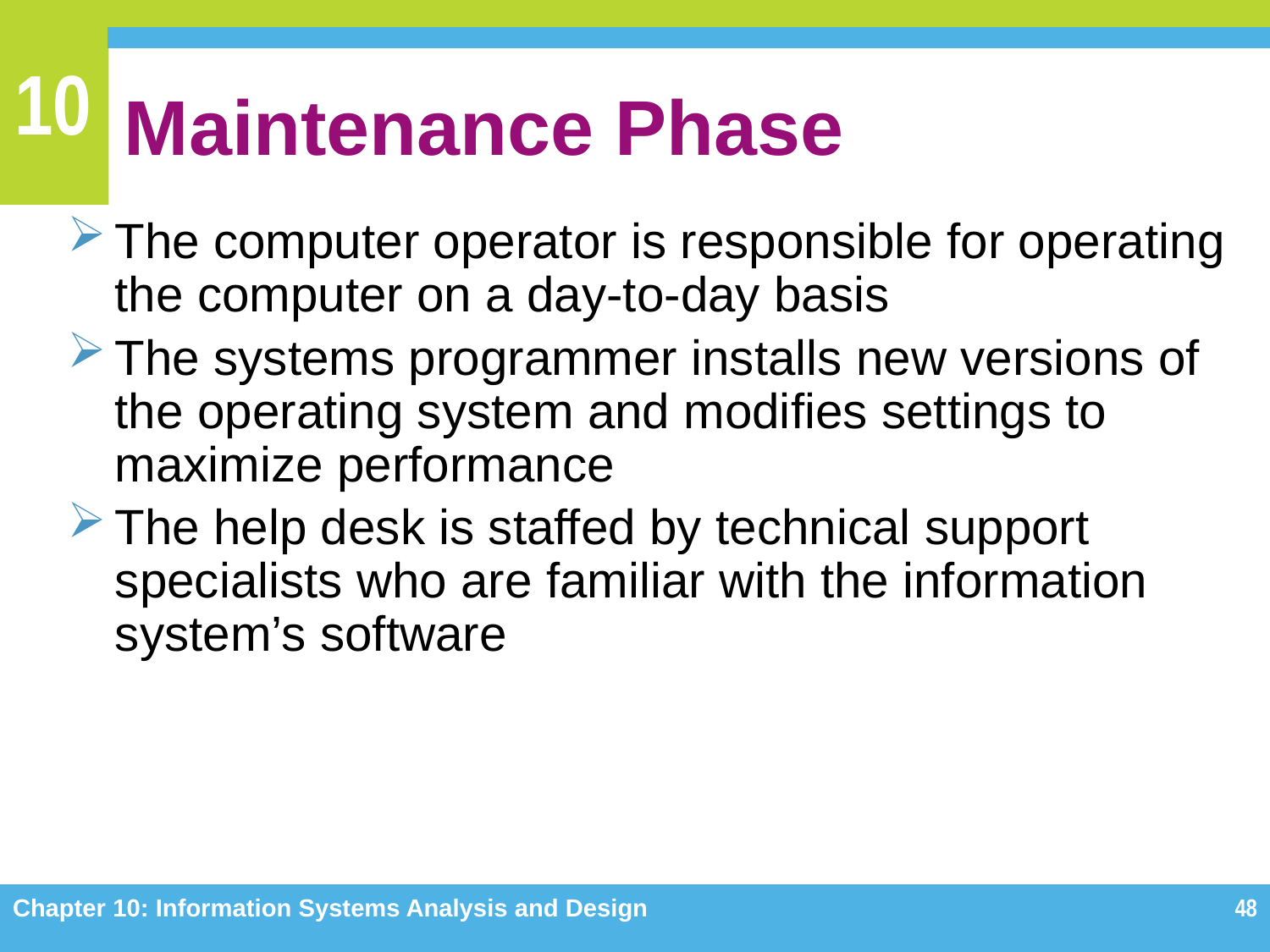

# Maintenance Phase
The computer operator is responsible for operating the computer on a day-to-day basis
The systems programmer installs new versions of the operating system and modifies settings to maximize performance
The help desk is staffed by technical support specialists who are familiar with the information system’s software
Chapter 10: Information Systems Analysis and Design
48